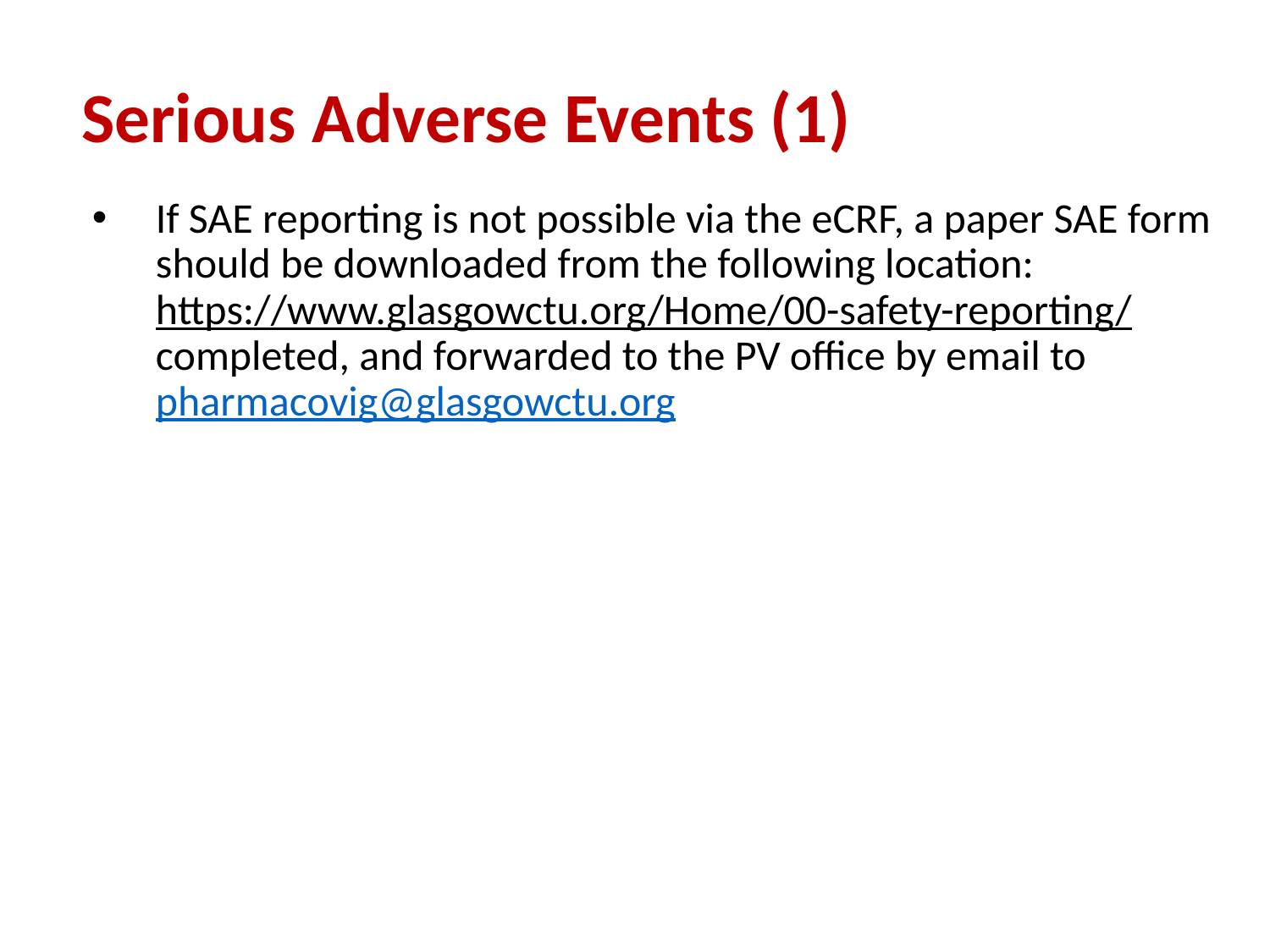

Serious Adverse Events (1)
If SAE reporting is not possible via the eCRF, a paper SAE form should be downloaded from the following location: https://www.glasgowctu.org/Home/00-safety-reporting/ completed, and forwarded to the PV office by email to pharmacovig@glasgowctu.org

7